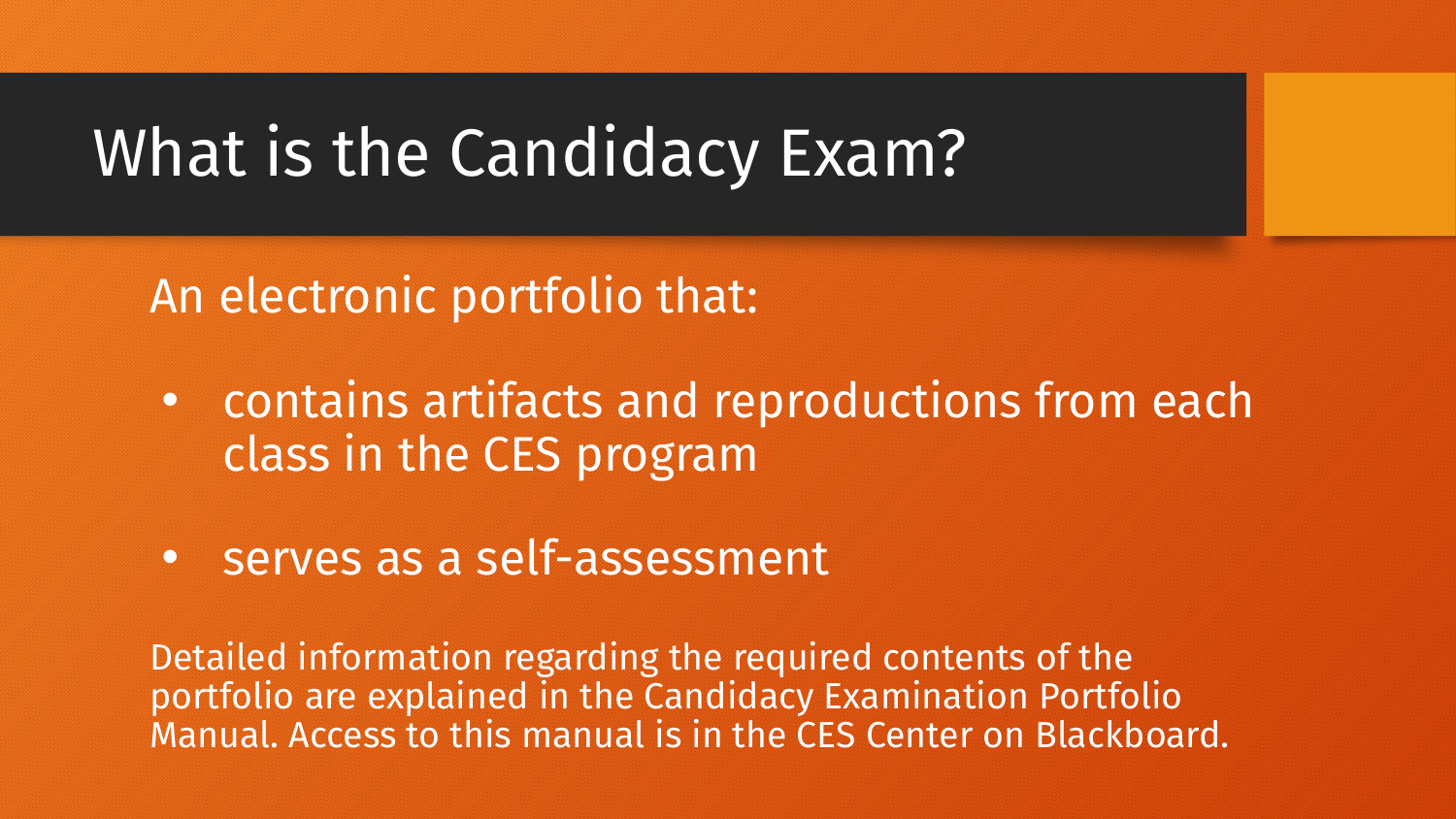

# What is the Candidacy Exam?
An electronic portfolio that:

contains artifacts and reproductions from each class in the CES program

serves as a self-assessment

Detailed information regarding the required contents of the portfolio are explained in the Candidacy Examination Portfolio Manual. Access to this manual is in the CES Center on Blackboard.